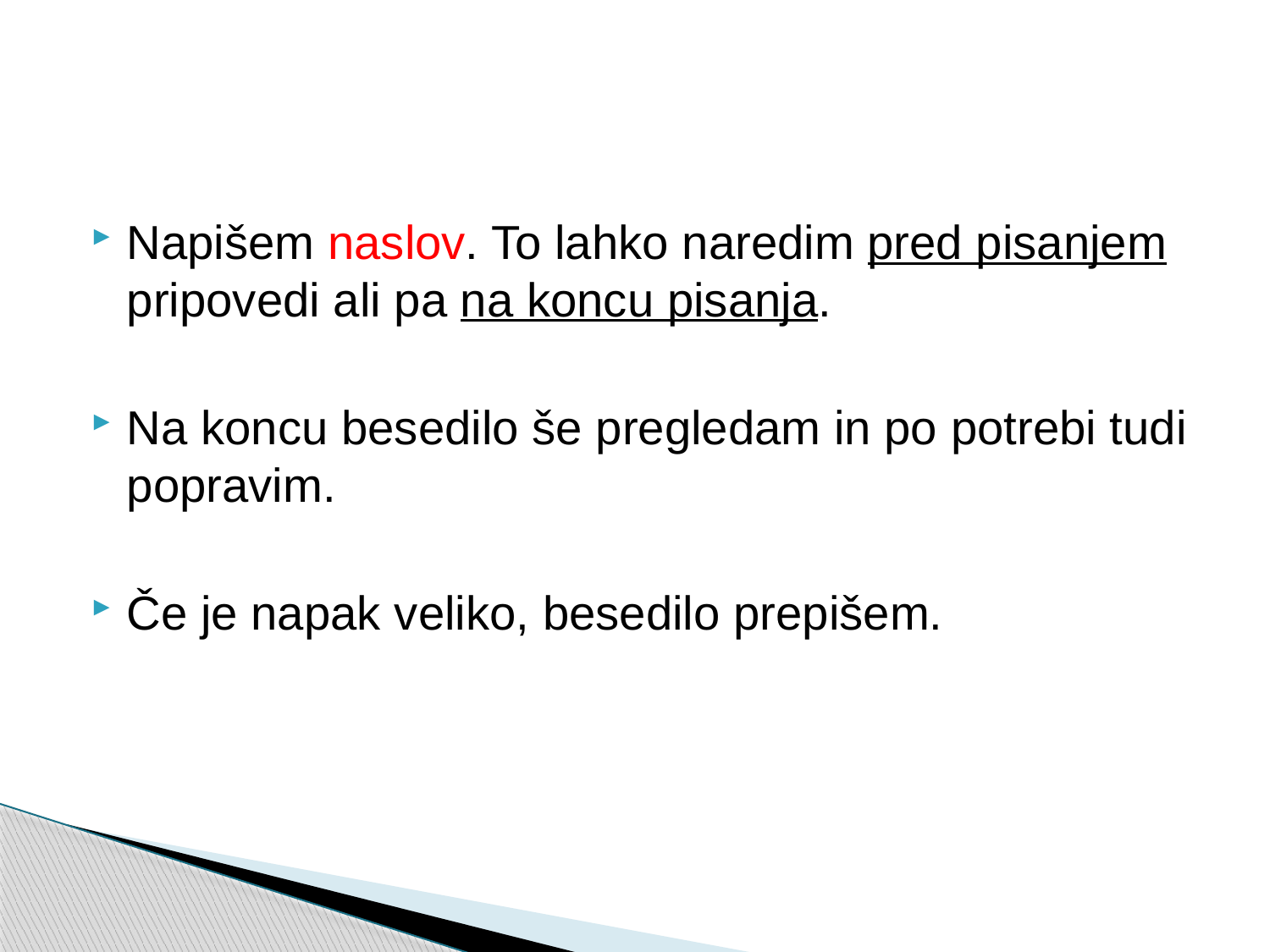

#
Napišem naslov. To lahko naredim pred pisanjem pripovedi ali pa na koncu pisanja.

Na koncu besedilo še pregledam in po potrebi tudi popravim.

Če je napak veliko, besedilo prepišem.